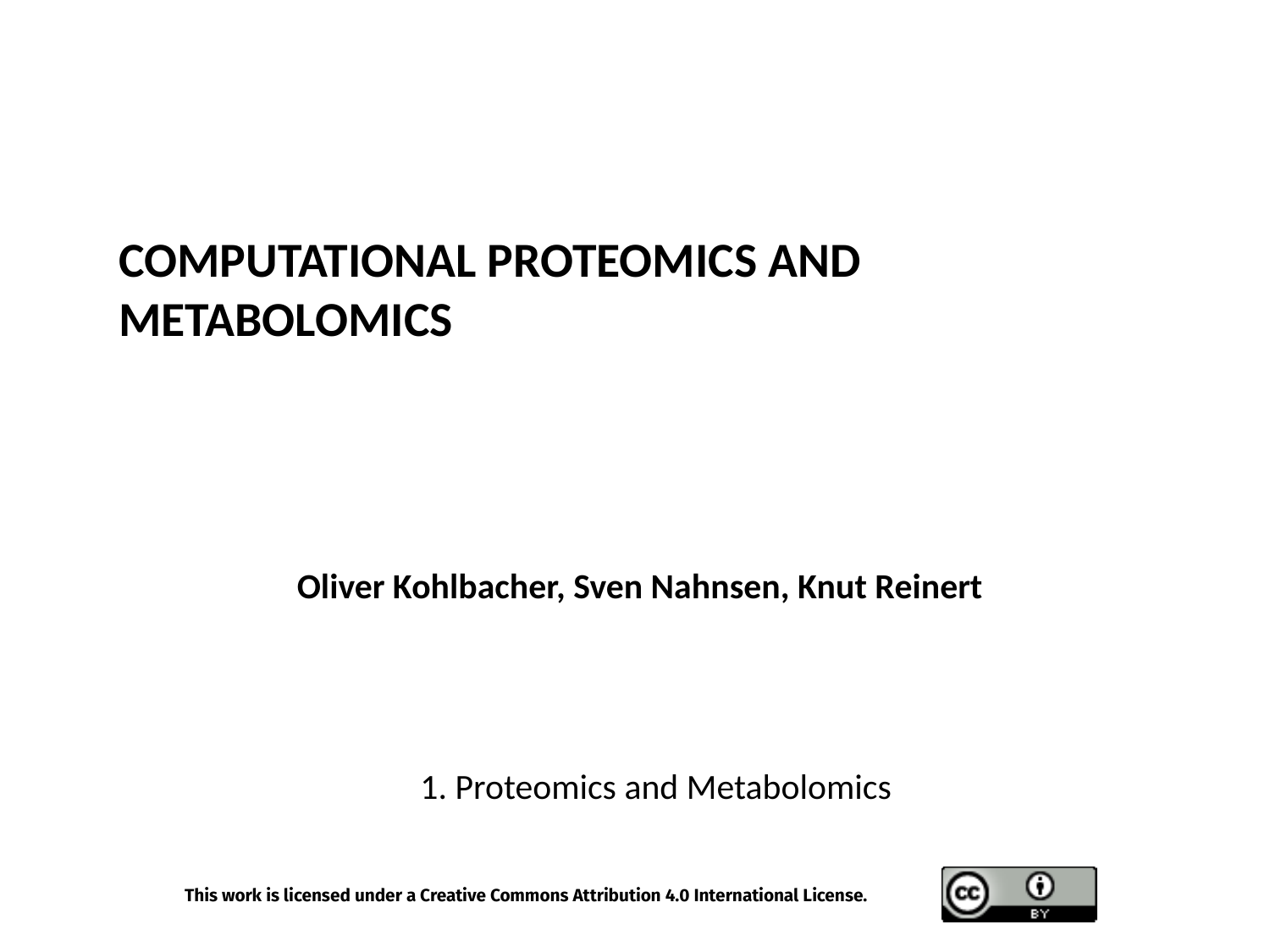

# Computational Proteomics and Metabolomics
Oliver Kohlbacher, Sven Nahnsen, Knut Reinert
1. Proteomics and Metabolomics